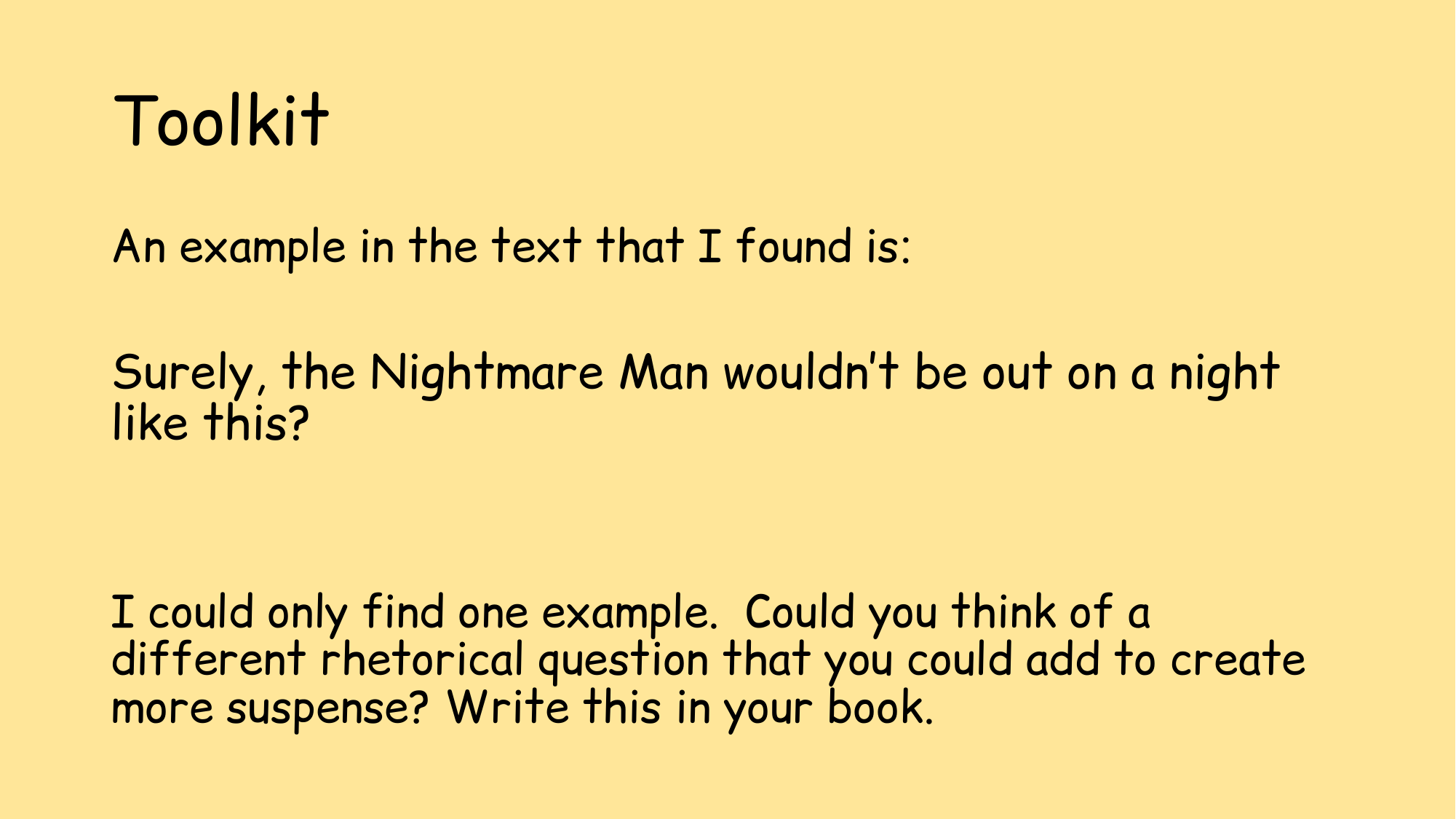

# Toolkit
An example in the text that I found is:

Surely, the Nightmare Man wouldn’t be out on a night like this?

I could only find one example.  Could you think of a different rhetorical question that you could add to create more suspense? Write this in your book.